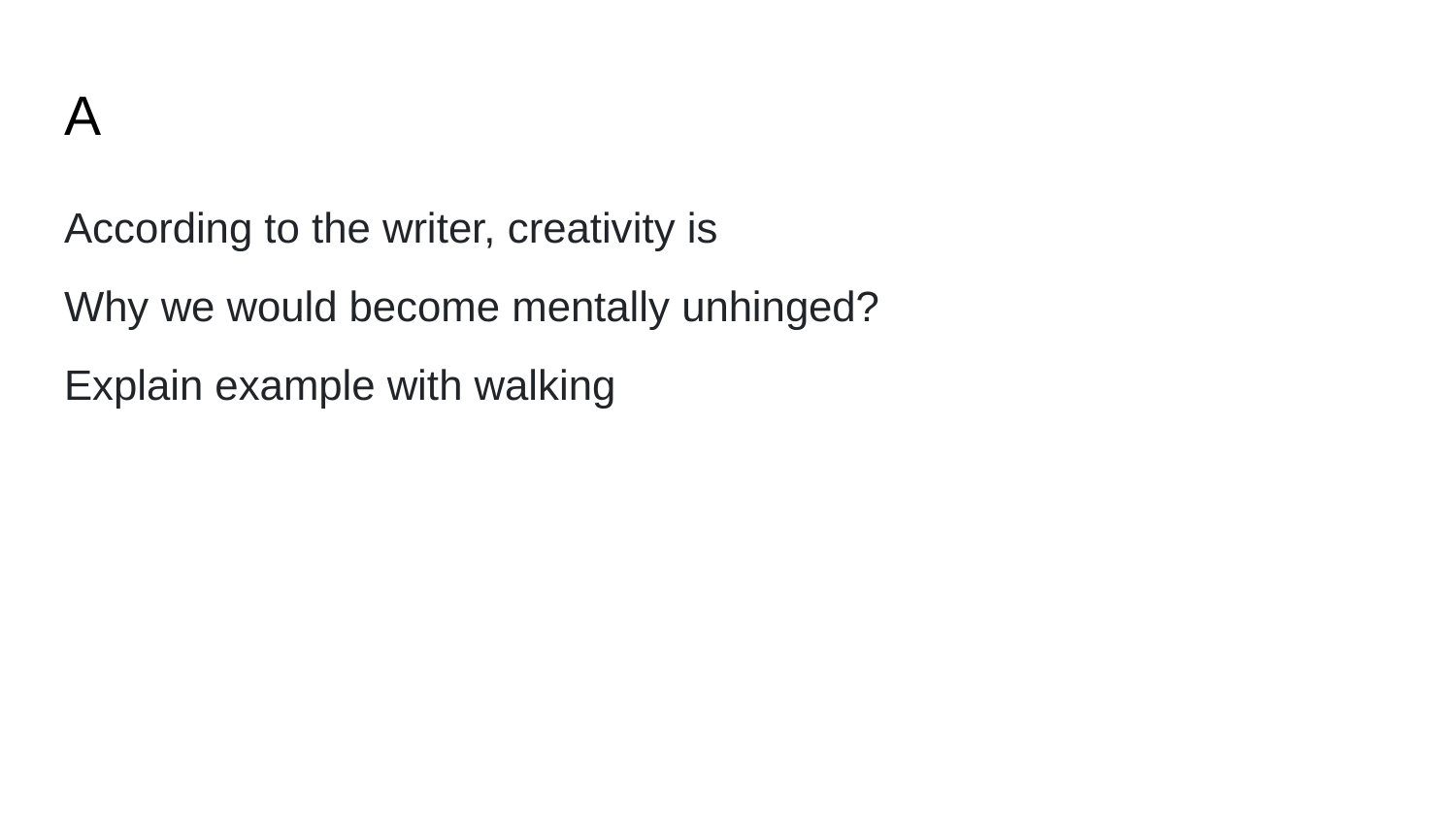

# A
According to the writer, creativity is
Why we would become mentally unhinged?
Explain example with walking